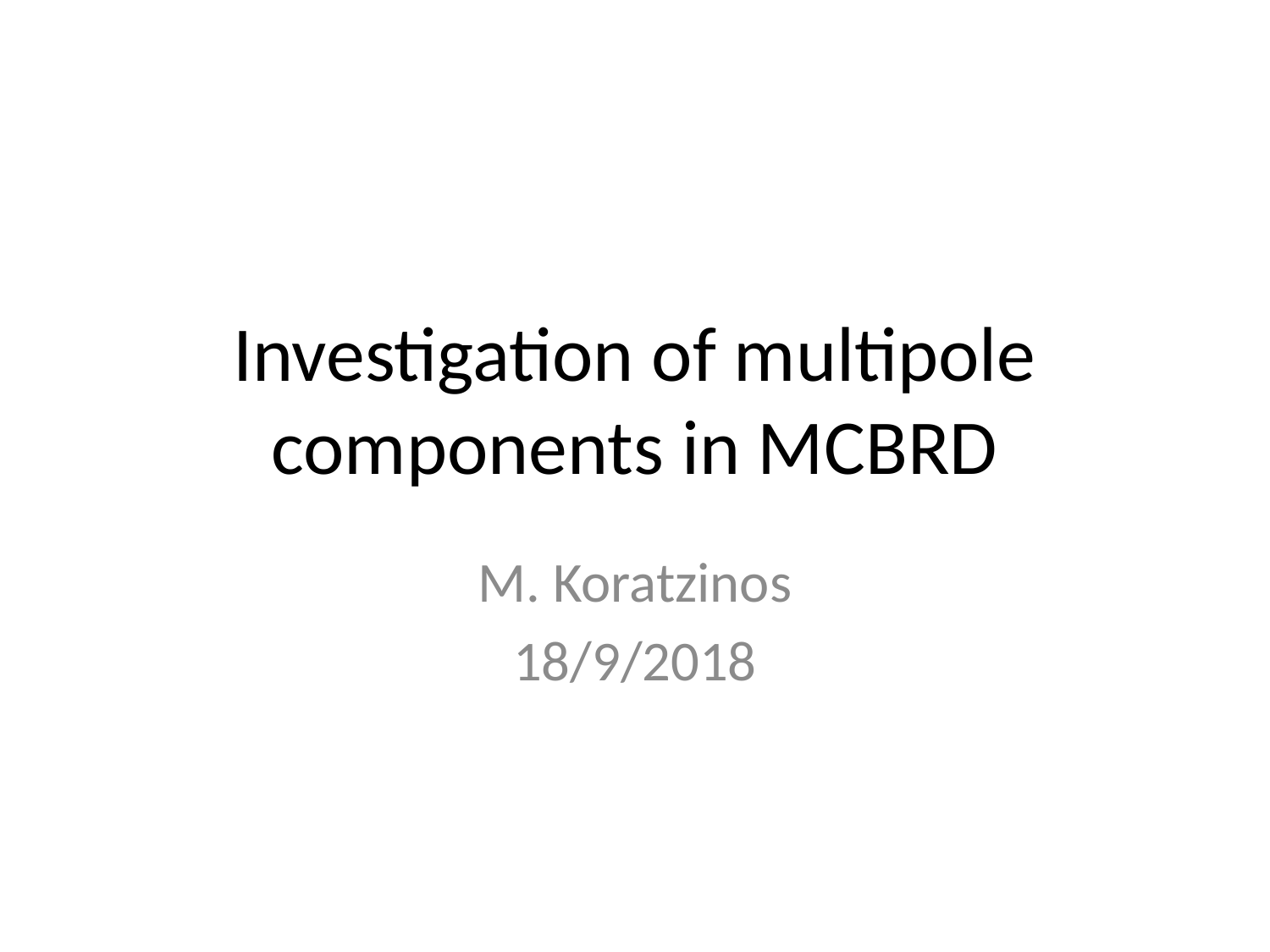

# Investigation of multipole components in MCBRD
M. Koratzinos
18/9/2018